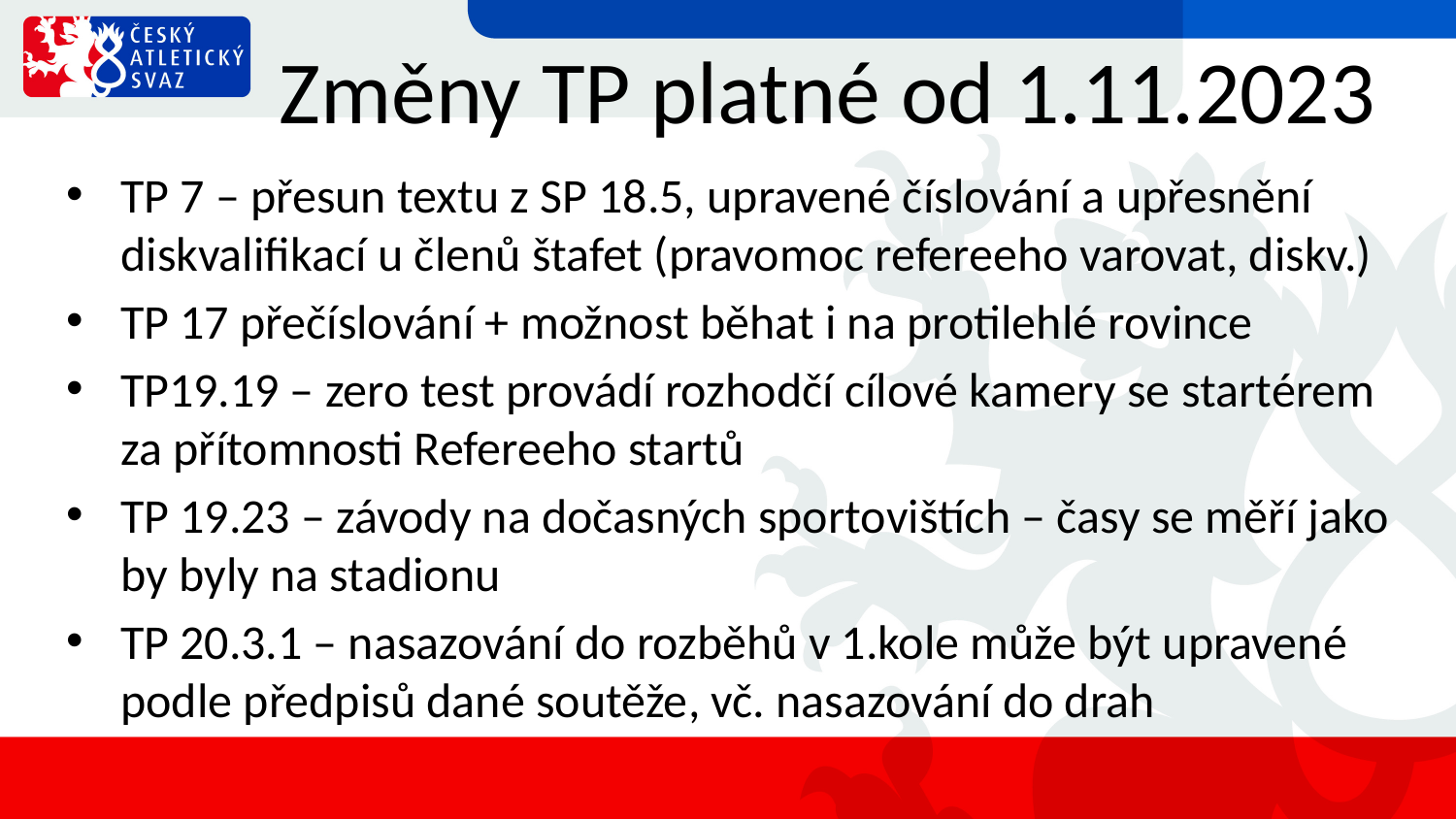

# Změny TP platné od 1.11.2023
TP 7 – přesun textu z SP 18.5, upravené číslování a upřesnění diskvalifikací u členů štafet (pravomoc refereeho varovat, diskv.)
TP 17 přečíslování + možnost běhat i na protilehlé rovince
TP19.19 – zero test provádí rozhodčí cílové kamery se startérem za přítomnosti Refereeho startů
TP 19.23 – závody na dočasných sportovištích – časy se měří jako by byly na stadionu
TP 20.3.1 – nasazování do rozběhů v 1.kole může být upravené podle předpisů dané soutěže, vč. nasazování do drah